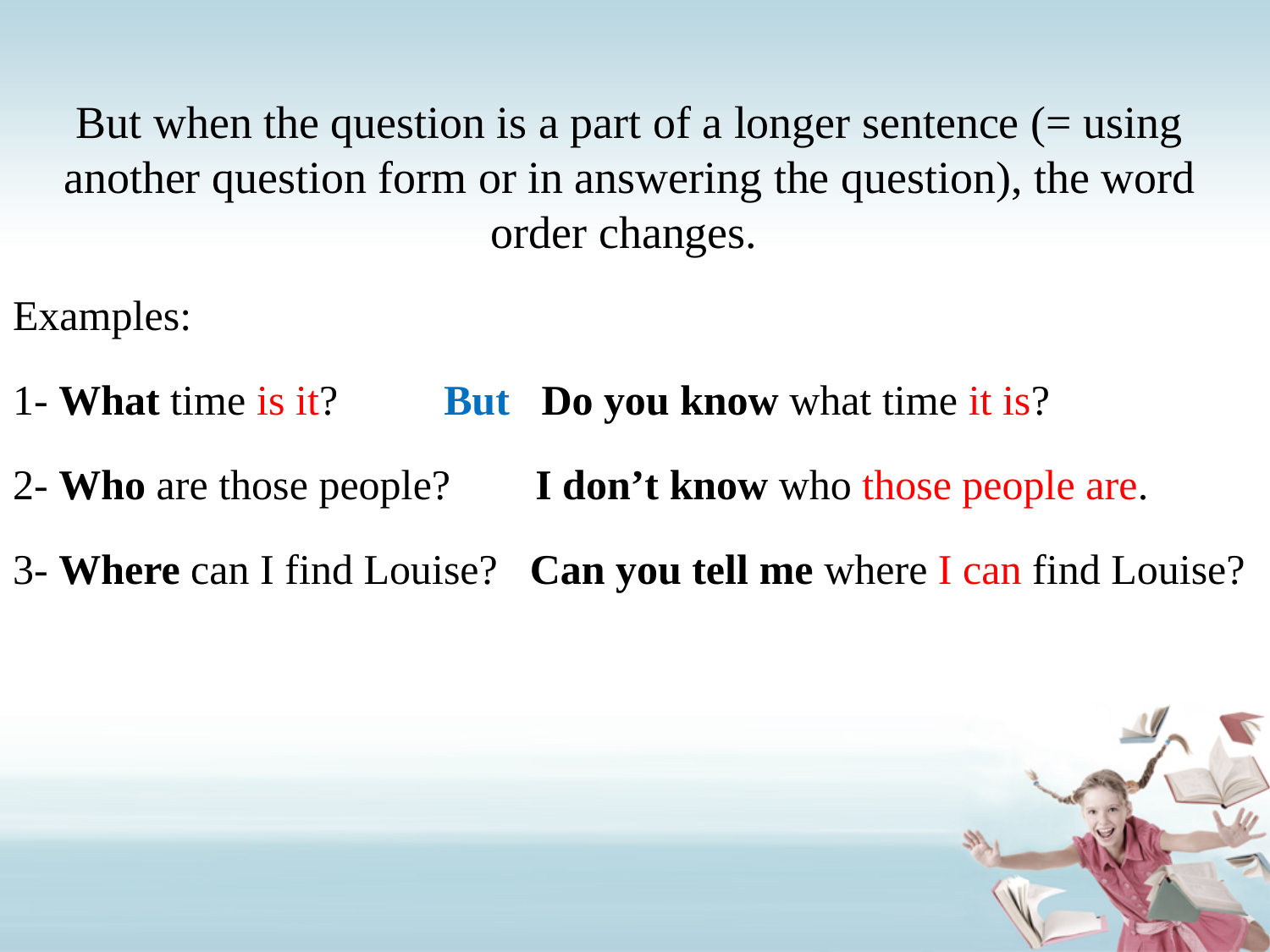

# But when the question is a part of a longer sentence (= using another question form or in answering the question), the word order changes.
Examples:
1- What time is it?          But   Do you know what time it is?
2- Who are those people?        I don’t know who those people are.
3- Where can I find Louise?   Can you tell me where I can find Louise?